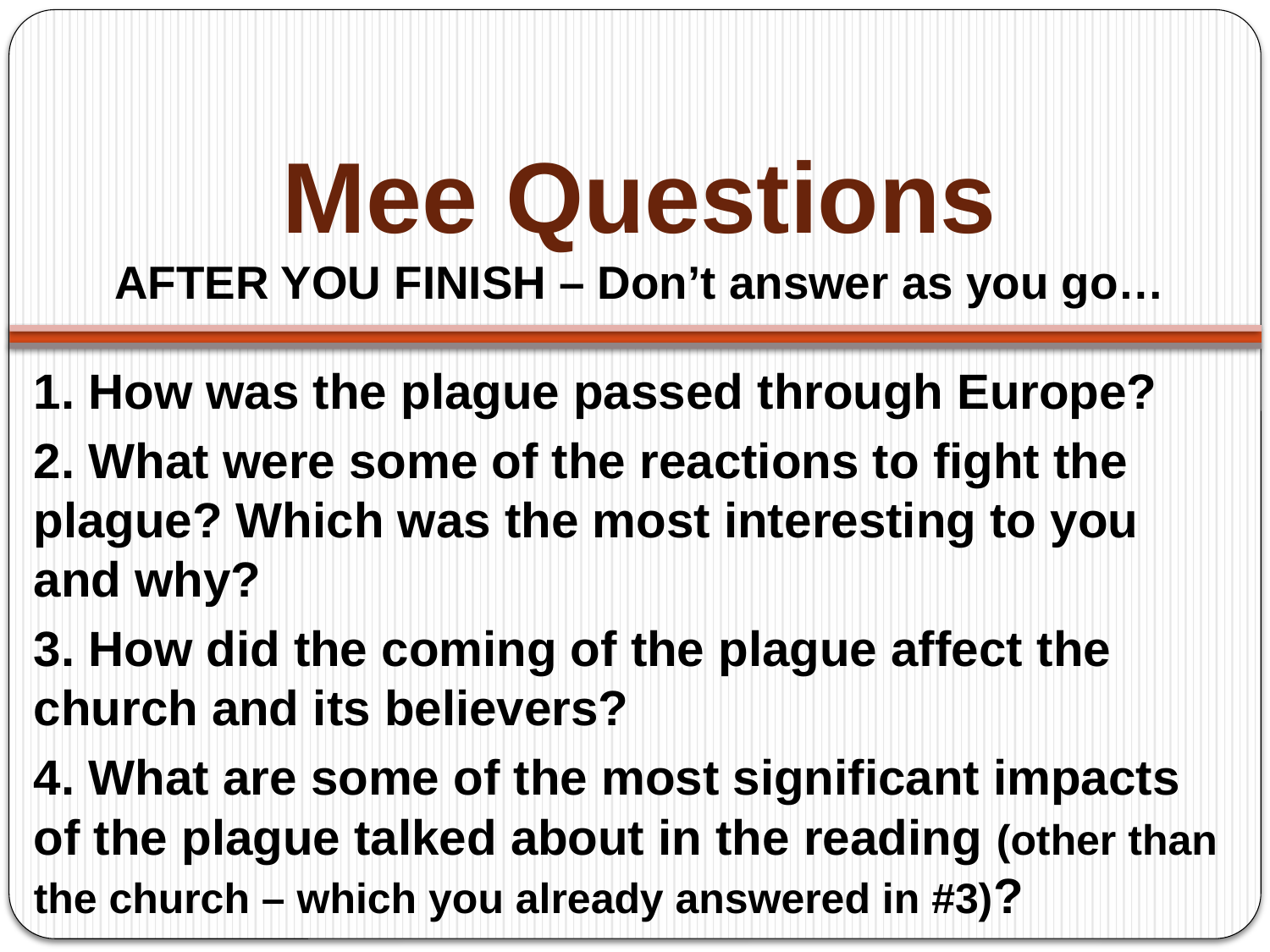

# Mee Questions AFTER YOU FINISH – Don’t answer as you go…
1. How was the plague passed through Europe?
2. What were some of the reactions to fight the plague? Which was the most interesting to you and why?
3. How did the coming of the plague affect the church and its believers?
4. What are some of the most significant impacts of the plague talked about in the reading (other than the church – which you already answered in #3)?